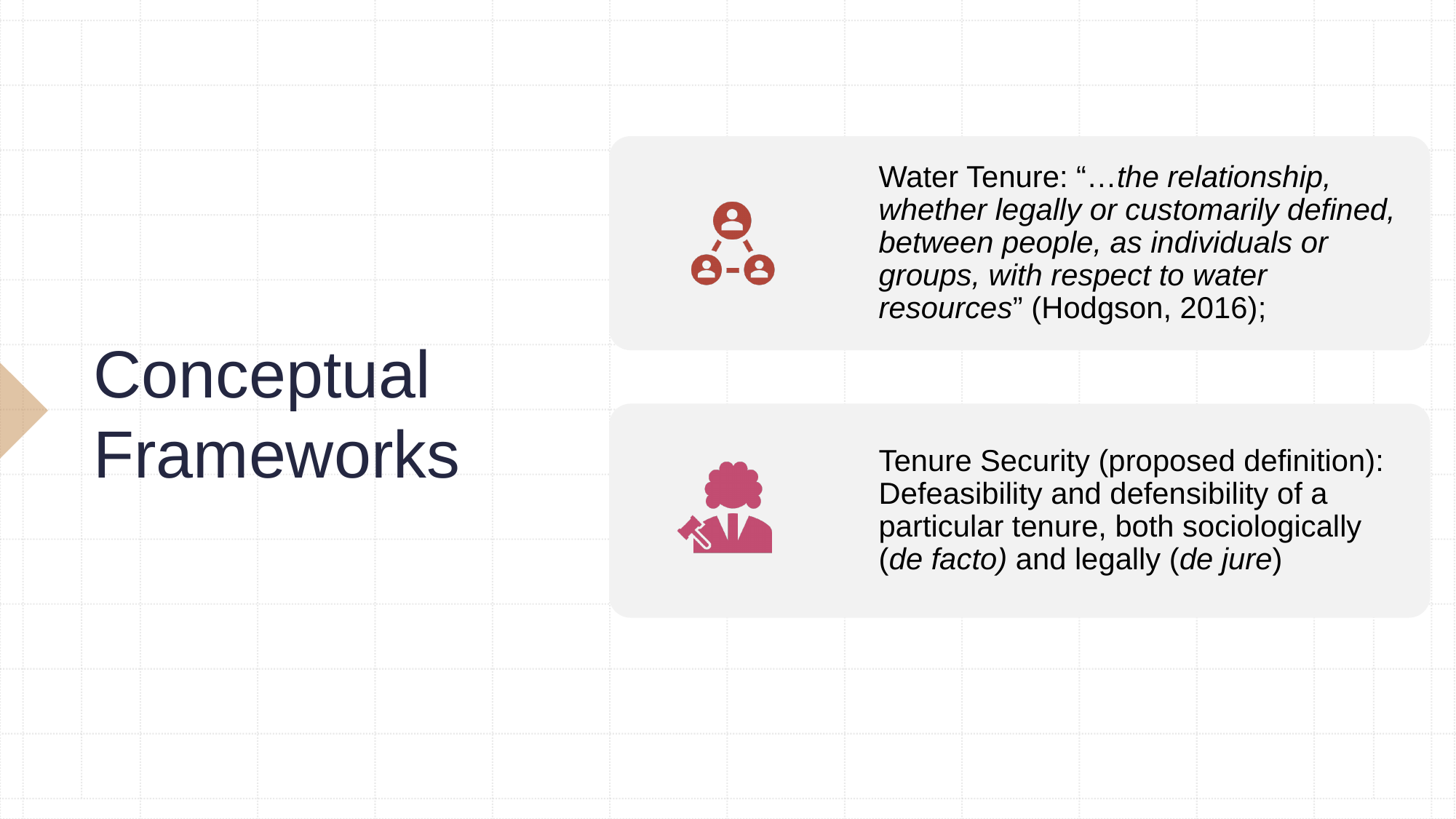

Water Tenure: “…the relationship, whether legally or customarily defined, between people, as individuals or groups, with respect to water resources” (Hodgson, 2016);
Tenure Security (proposed definition): Defeasibility and defensibility of a particular tenure, both sociologically (de facto) and legally (de jure)
# Conceptual Frameworks

2